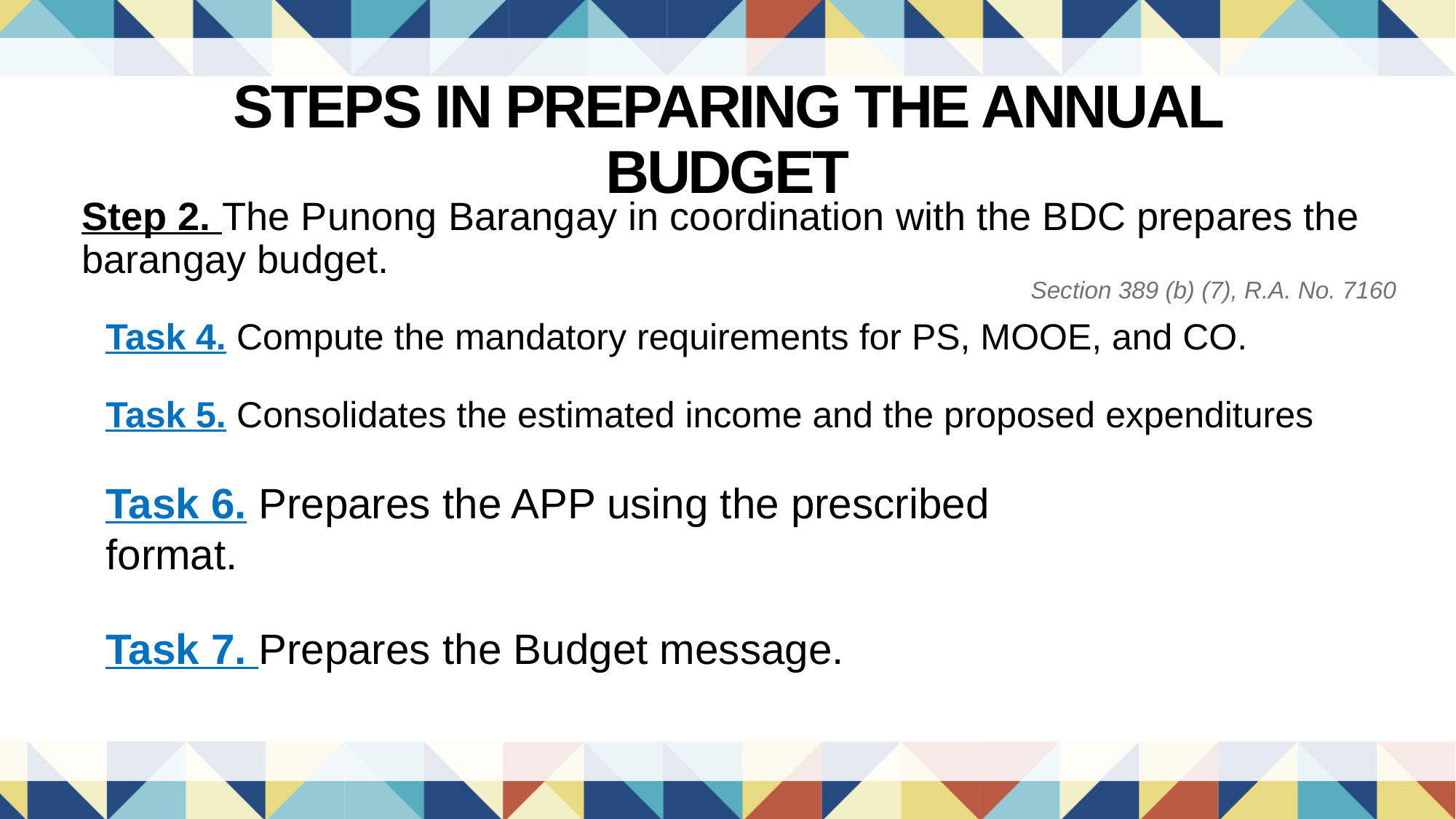

STEPS IN PREPARING THE ANNUAL BUDGET
# Step 2. The Punong Barangay in coordination with the BDC prepares the barangay budget.
Section 389 (b) (7), R.A. No. 7160
Task 4. Compute the mandatory requirements for PS, MOOE, and CO.
Task 5. Consolidates the estimated income and the proposed expenditures
Task 6. Prepares the APP using the prescribed format.

Task 7. Prepares the Budget message.